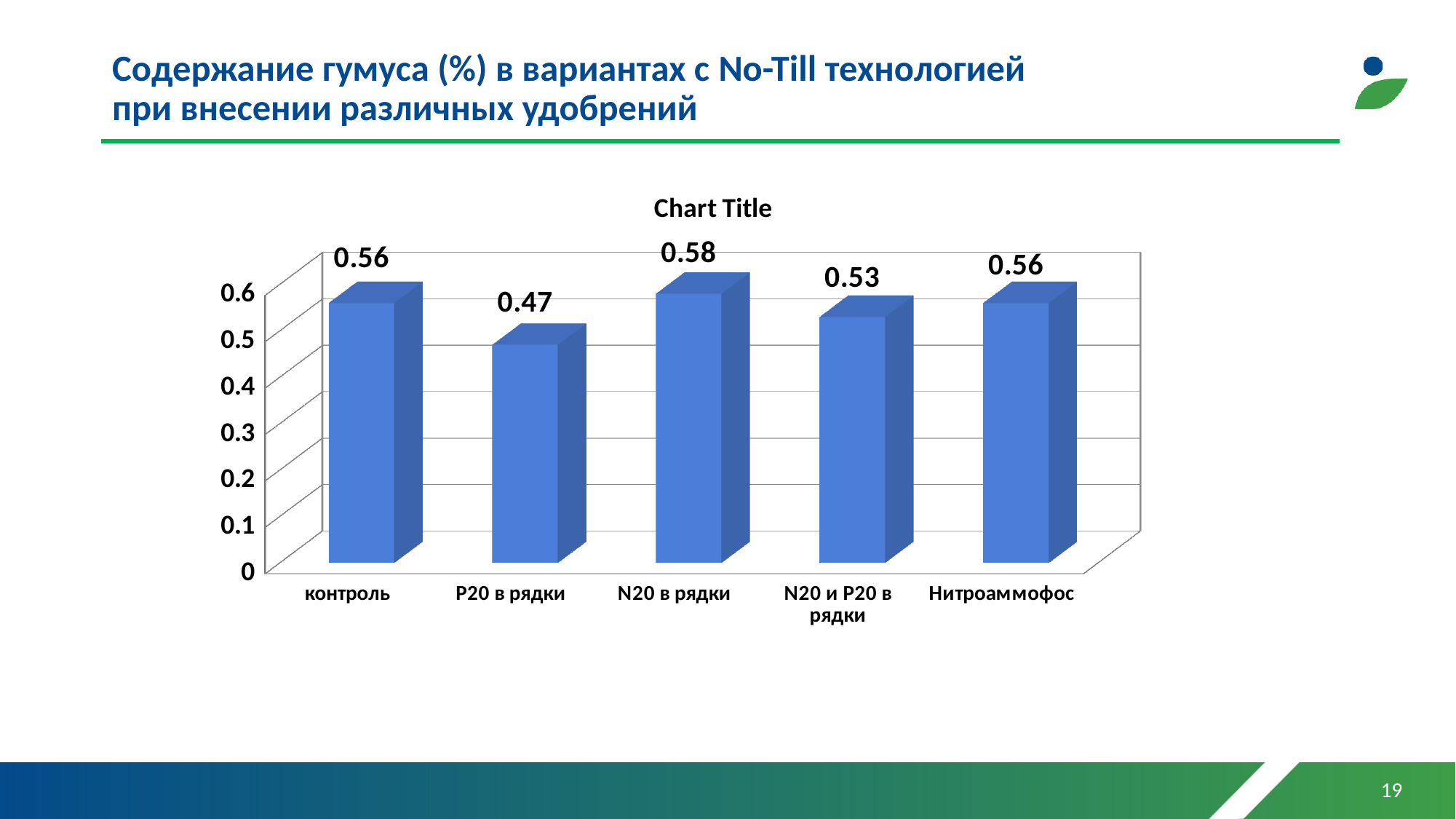

# Содержание гумуса (%) в вариантах с No-Till технологией при внесении различных удобрений

[unsupported chart]

19